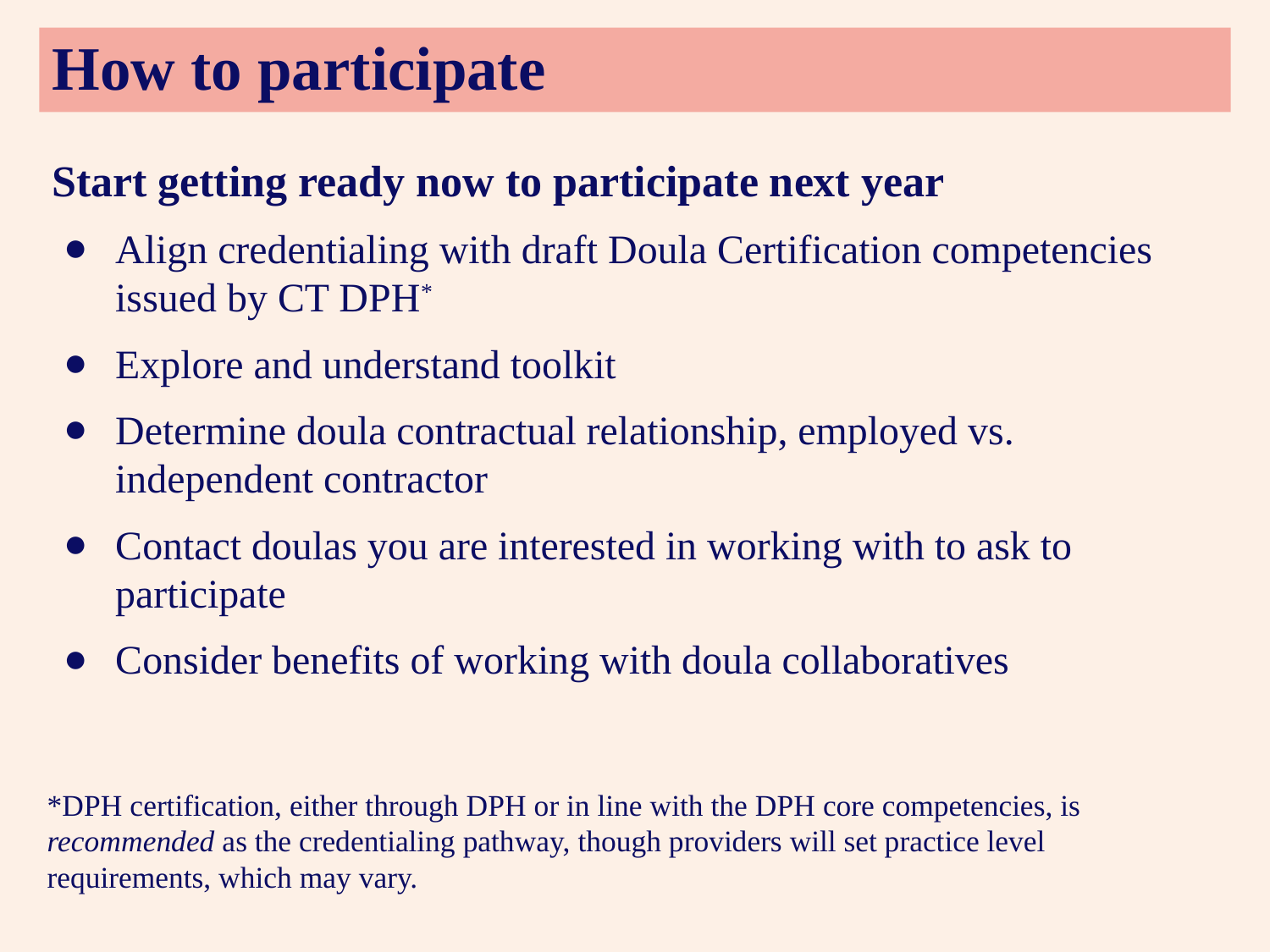

How to participate
Start getting ready now to participate next year
Align credentialing with draft Doula Certification competencies issued by CT DPH*
Explore and understand toolkit
Determine doula contractual relationship, employed vs. independent contractor
Contact doulas you are interested in working with to ask to participate
Consider benefits of working with doula collaboratives
*DPH certification, either through DPH or in line with the DPH core competencies, is recommended as the credentialing pathway, though providers will set practice level requirements, which may vary.